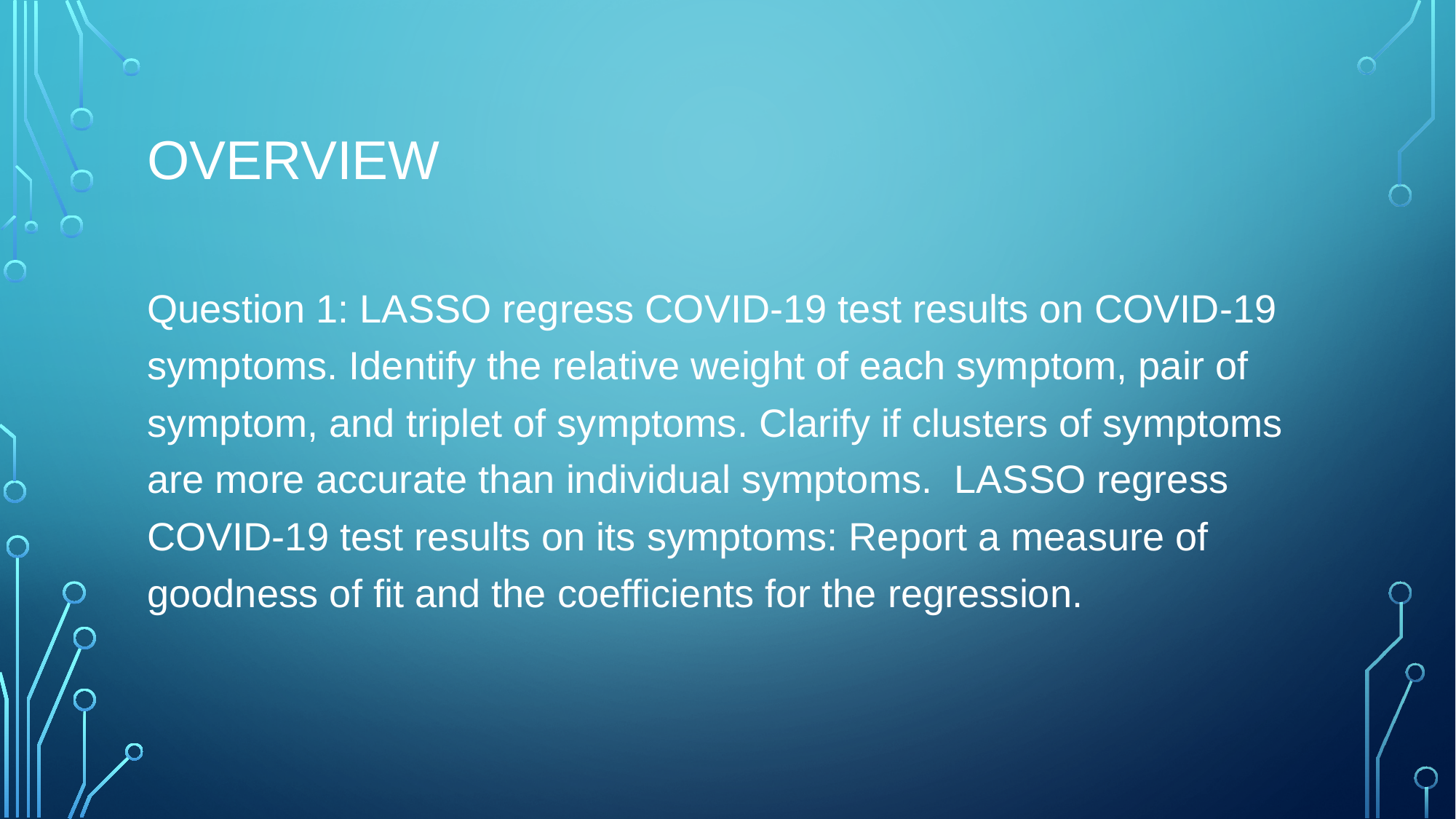

# Overview
Question 1: LASSO regress COVID-19 test results on COVID-19 symptoms. Identify the relative weight of each symptom, pair of symptom, and triplet of symptoms. Clarify if clusters of symptoms are more accurate than individual symptoms.  LASSO regress COVID-19 test results on its symptoms: Report a measure of goodness of fit and the coefficients for the regression.